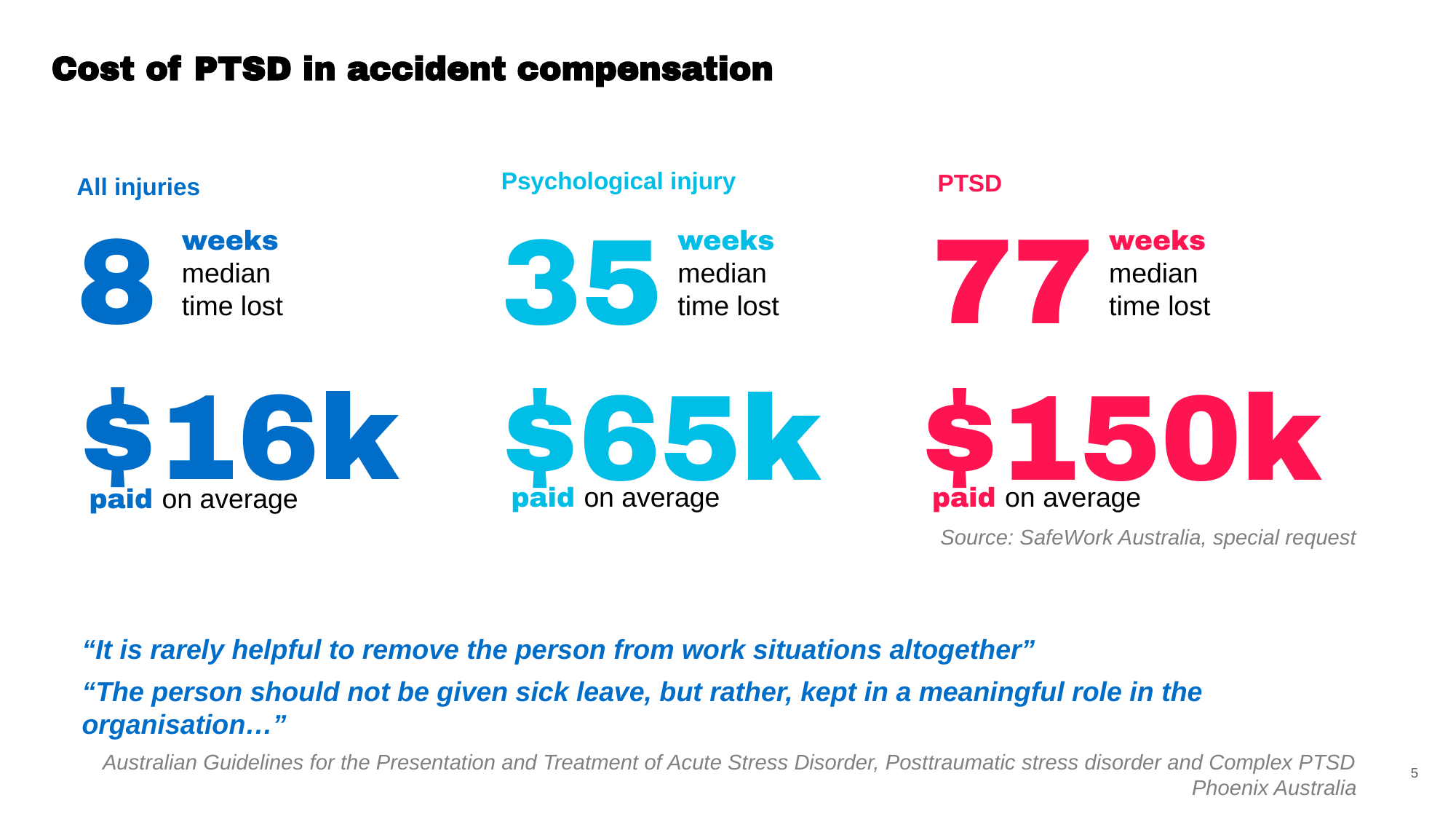

# Cost of PTSD in accident compensation
Psychological injury
PTSD
All injuries
8
weeks
median time lost
77
weeks
median time lost
35
weeks
median time lost
$16k
paid on average
$65k
paid on average
$150k
paid on average
Source: SafeWork Australia, special request
“It is rarely helpful to remove the person from work situations altogether”
“The person should not be given sick leave, but rather, kept in a meaningful role in the organisation…”
Australian Guidelines for the Presentation and Treatment of Acute Stress Disorder, Posttraumatic stress disorder and Complex PTSD
Phoenix Australia
5